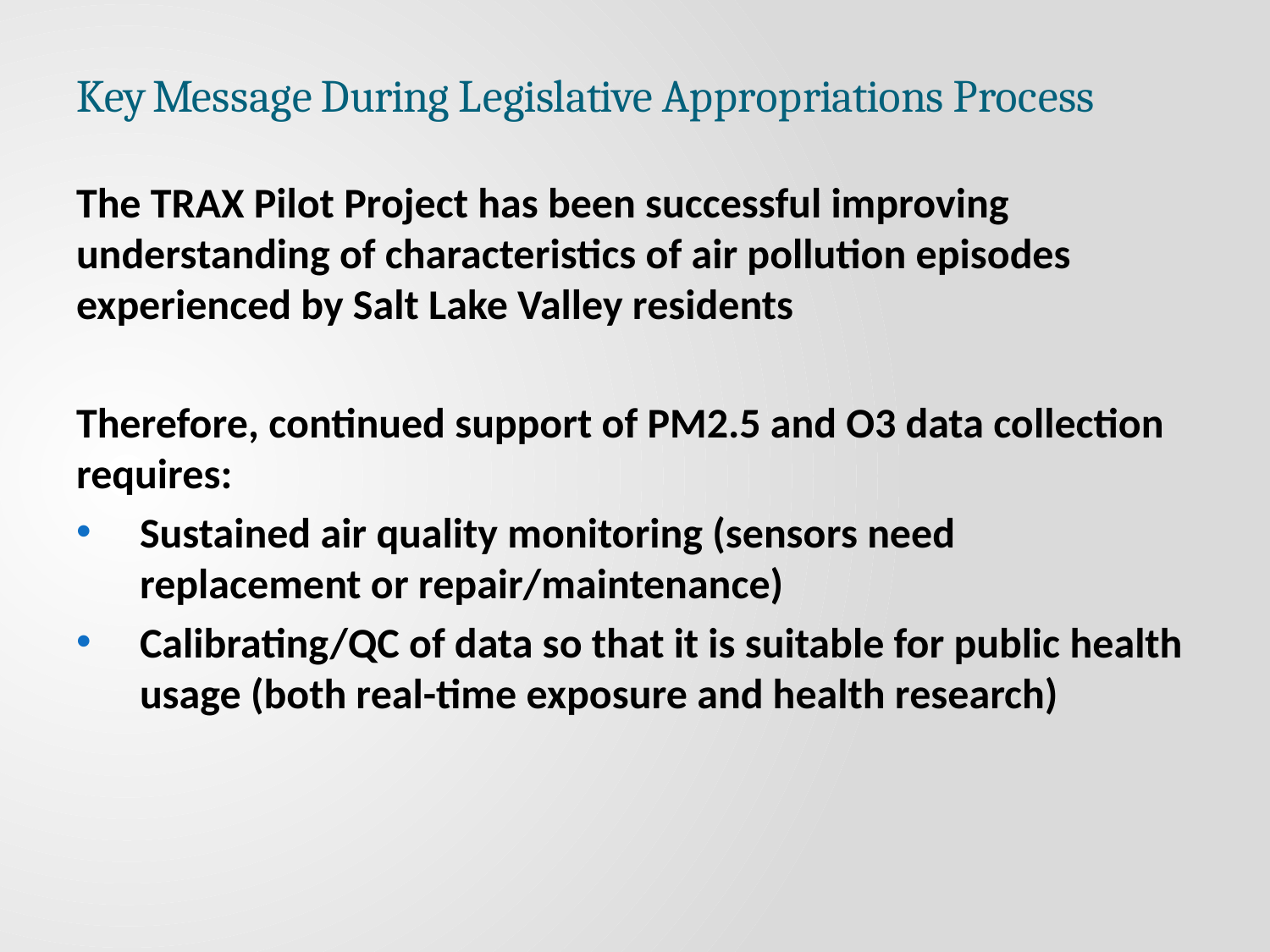

# Key Message During Legislative Appropriations Process
The TRAX Pilot Project has been successful improving understanding of characteristics of air pollution episodes experienced by Salt Lake Valley residents

Therefore, continued support of PM2.5 and O3 data collection requires:
Sustained air quality monitoring (sensors need replacement or repair/maintenance)
Calibrating/QC of data so that it is suitable for public health usage (both real-time exposure and health research)